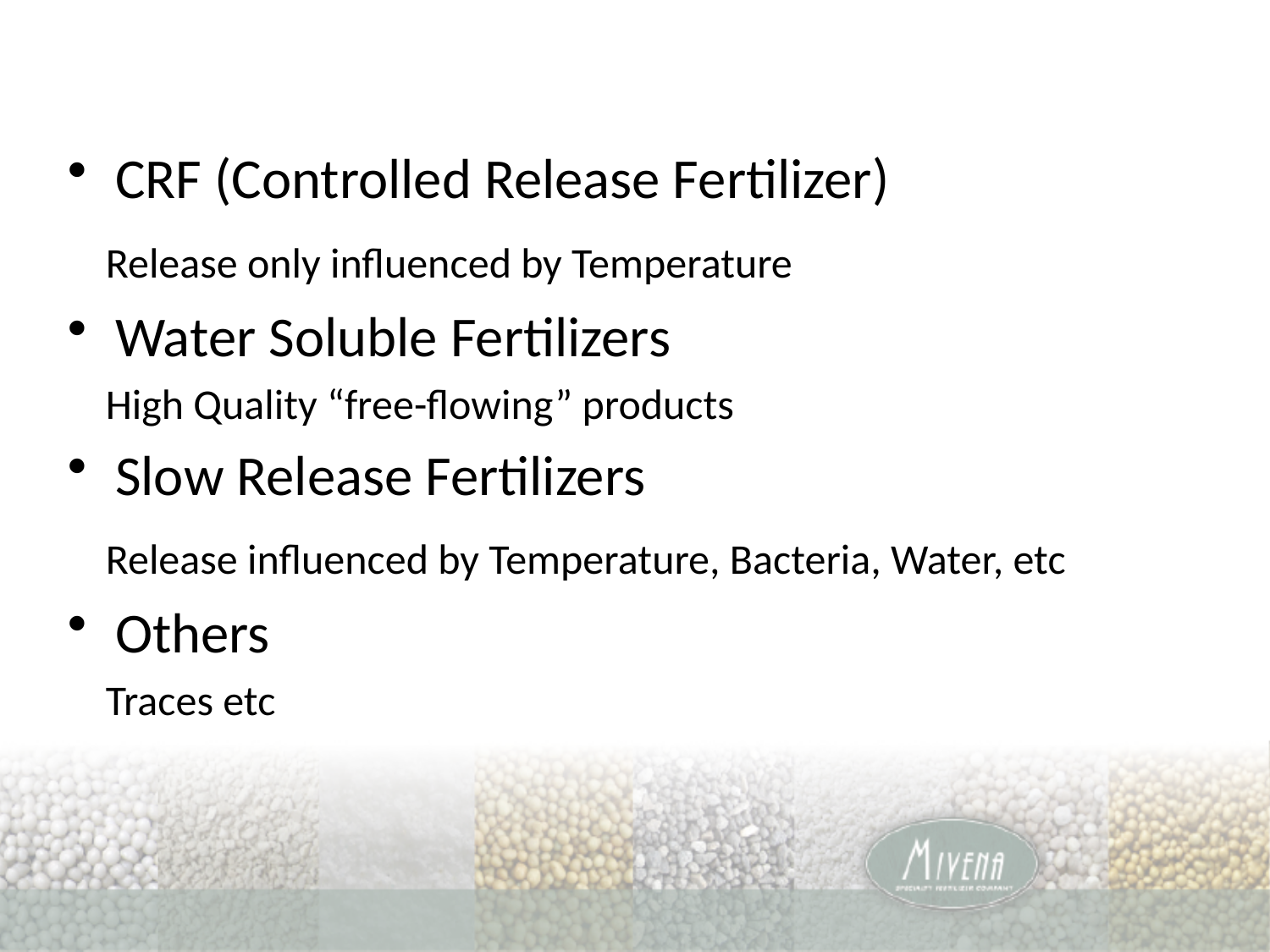

CRF (Controlled Release Fertilizer)
   Release only influenced by Temperature
Water Soluble Fertilizers
    High Quality “free-flowing” products
Slow Release Fertilizers
   Release influenced by Temperature, Bacteria, Water, etc
Others
    Traces etc